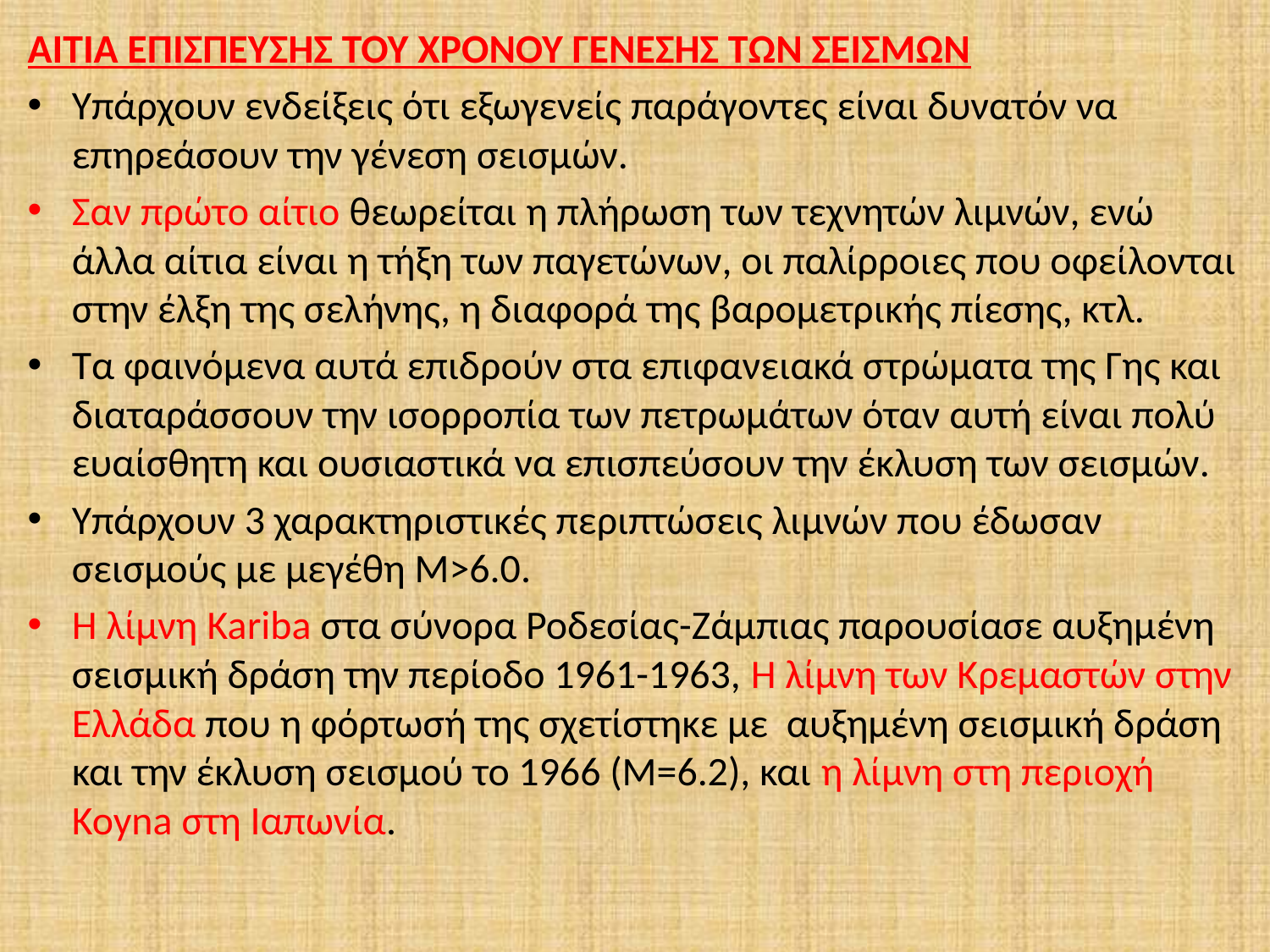

ΑΙΤΙΑ ΕΠΙΣΠΕΥΣΗΣ ΤΟΥ ΧΡΟΝΟΥ ΓΕΝΕΣΗΣ ΤΩΝ ΣΕΙΣΜΩΝ
Υπάρχουν ενδείξεις ότι εξωγενείς παράγοντες είναι δυνατόν να επηρεάσουν την γένεση σεισμών.
Σαν πρώτο αίτιο θεωρείται η πλήρωση των τεχνητών λιμνών, ενώ άλλα αίτια είναι η τήξη των παγετώνων, οι παλίρροιες που οφείλονται στην έλξη της σελήνης, η διαφορά της βαρομετρικής πίεσης, κτλ.
Τα φαινόμενα αυτά επιδρούν στα επιφανειακά στρώματα της Γης και διαταράσσουν την ισορροπία των πετρωμάτων όταν αυτή είναι πολύ ευαίσθητη και ουσιαστικά να επισπεύσουν την έκλυση των σεισμών.
Υπάρχουν 3 χαρακτηριστικές περιπτώσεις λιμνών που έδωσαν σεισμούς με μεγέθη Μ>6.0.
Η λίμνη Kariba στα σύνορα Ροδεσίας-Ζάμπιας παρουσίασε αυξημένη σεισμική δράση την περίοδο 1961-1963, Η λίμνη των Κρεμαστών στην Ελλάδα που η φόρτωσή της σχετίστηκε με  αυξημένη σεισμική δράση και την έκλυση σεισμού το 1966 (Μ=6.2), και η λίμνη στη περιοχή Koyna στη Ιαπωνία.